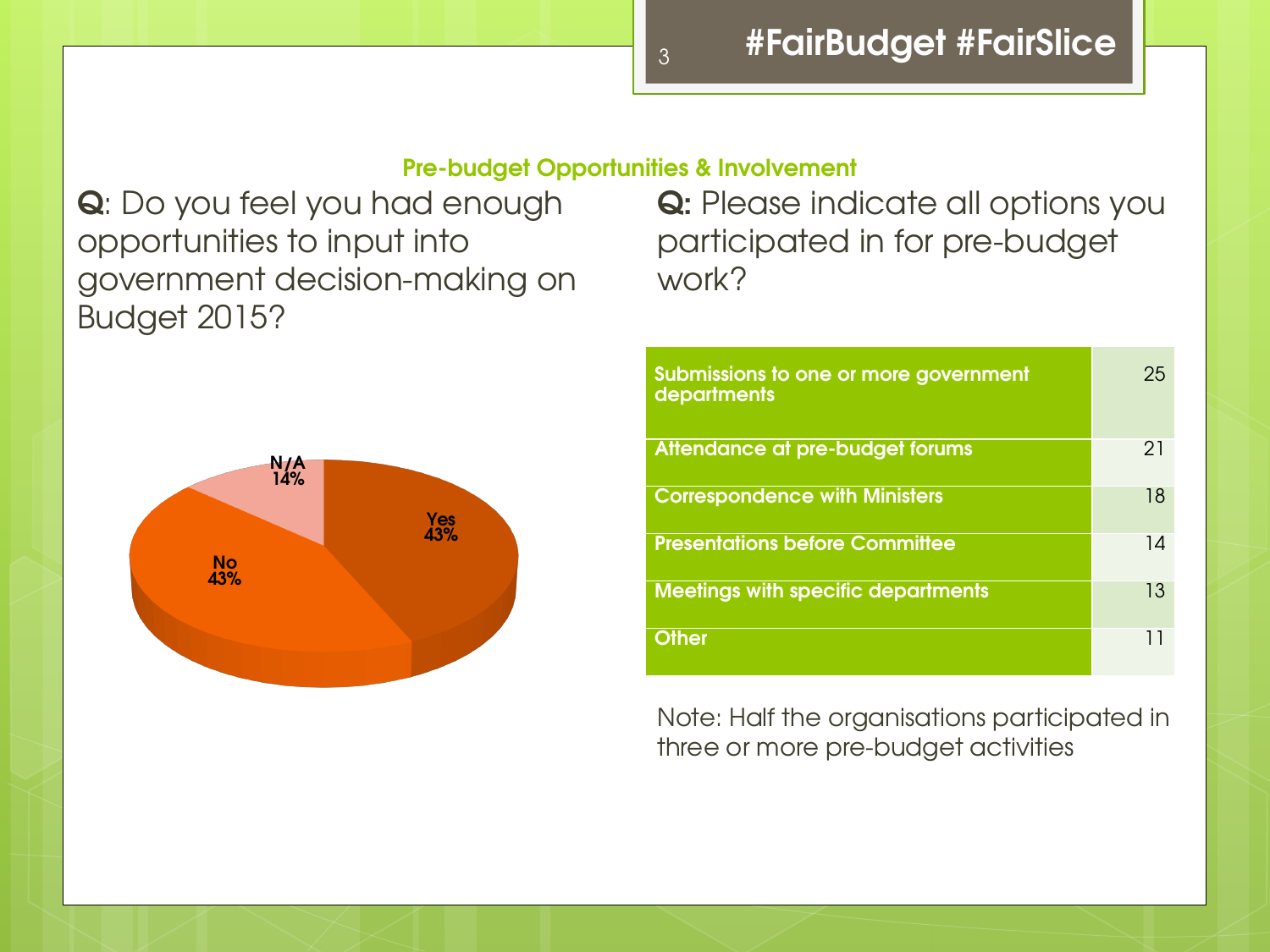

#FairBudget #FairSlice
3
# Pre-budget Opportunities & Involvement
Q: Do you feel you had enough opportunities to input into government decision-making on Budget 2015?

Q: Please indicate all options you participated in for pre-budget work?

Note: Half the organisations participated in three or more pre-budget activities
| Submissions to one or more government departments | 25 |
| --- | --- |
| Attendance at pre-budget forums | 21 |
| Correspondence with Ministers | 18 |
| Presentations before Committee | 14 |
| Meetings with specific departments | 13 |
| Other | 11 |

[unsupported chart]